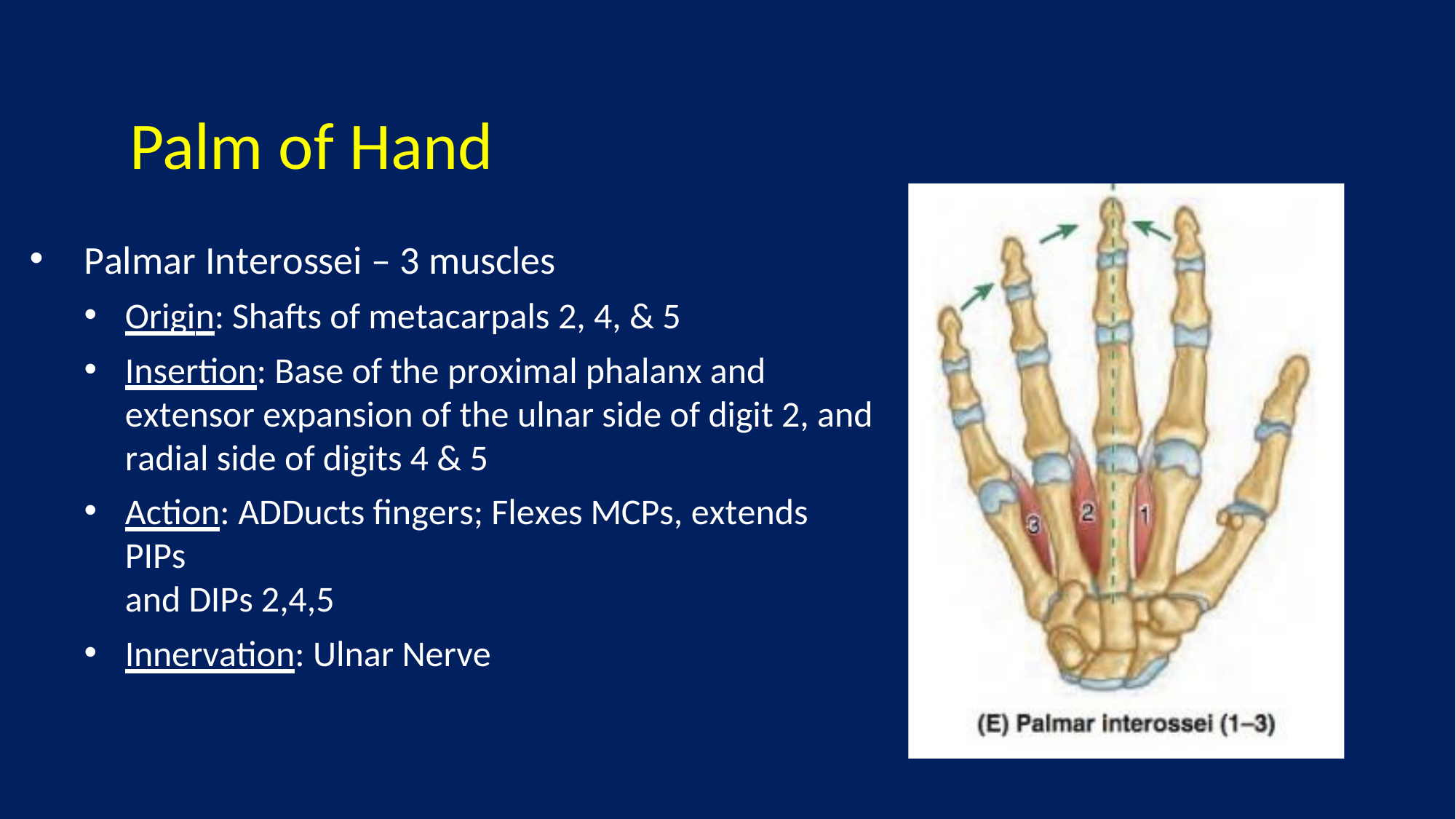

# Palm of Hand

Palmar Interossei – 3 muscles
Origin: Shafts of metacarpals 2, 4, & 5
Insertion: Base of the proximal phalanx and extensor expansion of the ulnar side of digit 2, and radial side of digits 4 & 5
Action: ADDucts fingers; Flexes MCPs, extends PIPs
and DIPs 2,4,5
Innervation: Ulnar Nerve